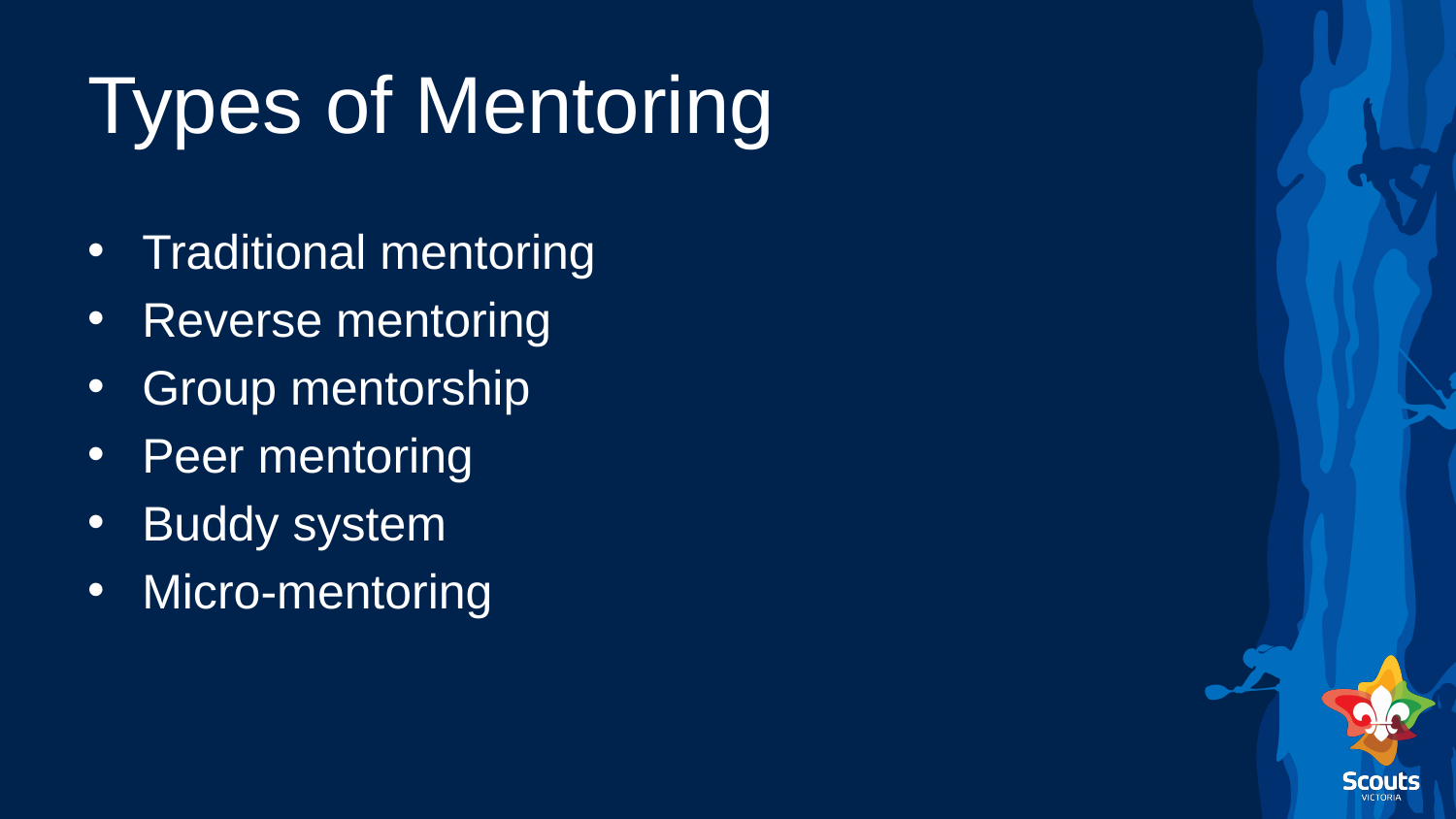

# Types of Mentoring
Traditional mentoring
Reverse mentoring
Group mentorship
Peer mentoring
Buddy system
Micro-mentoring